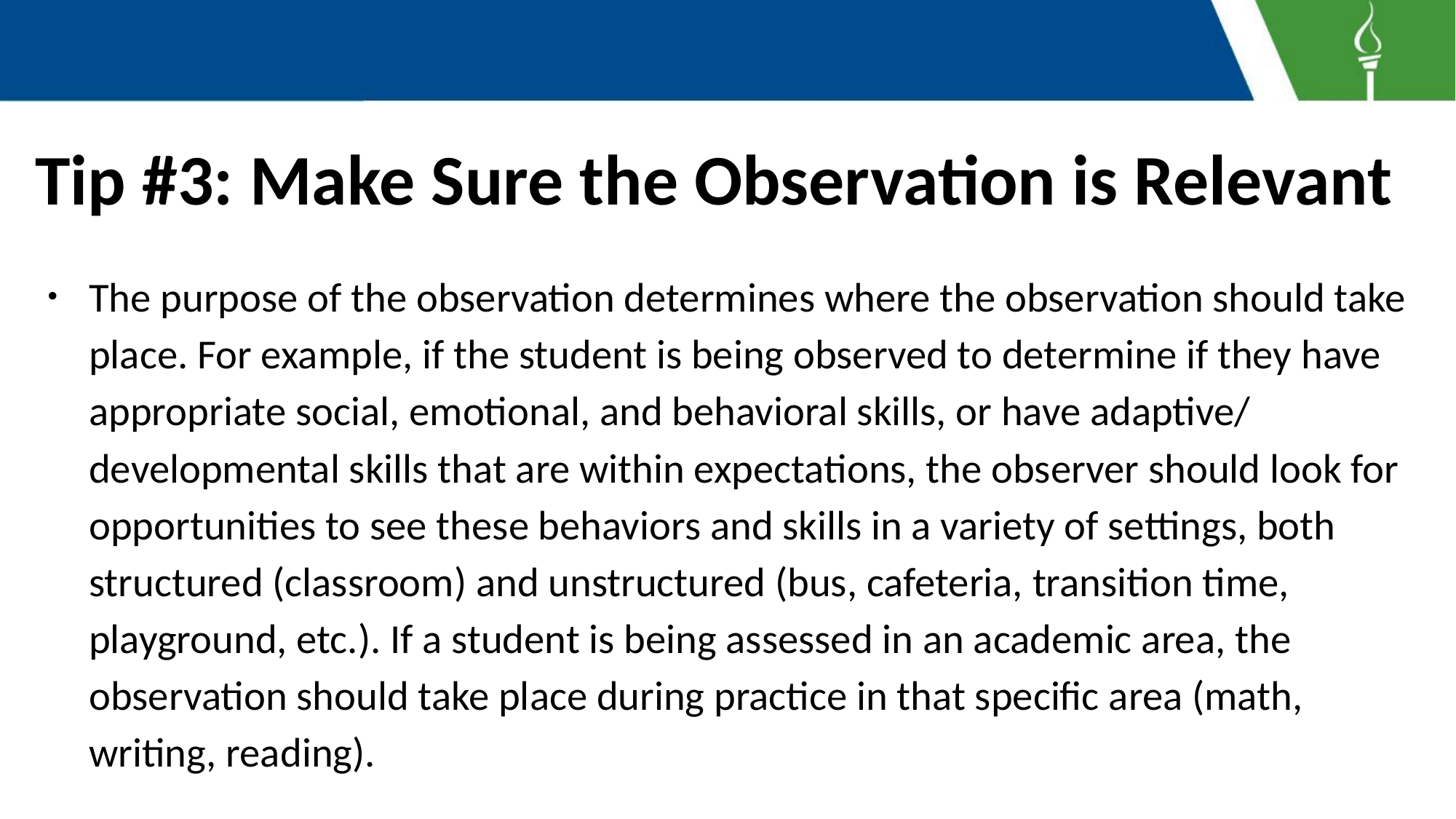

# Tip #3: Make Sure the Observation is Relevant
The purpose of the observation determines where the observation should take place. For example, if the student is being observed to determine if they have appropriate social, emotional, and behavioral skills, or have adaptive/ developmental skills that are within expectations, the observer should look for opportunities to see these behaviors and skills in a variety of settings, both structured (classroom) and unstructured (bus, cafeteria, transition time, playground, etc.). If a student is being assessed in an academic area, the observation should take place during practice in that specific area (math, writing, reading).